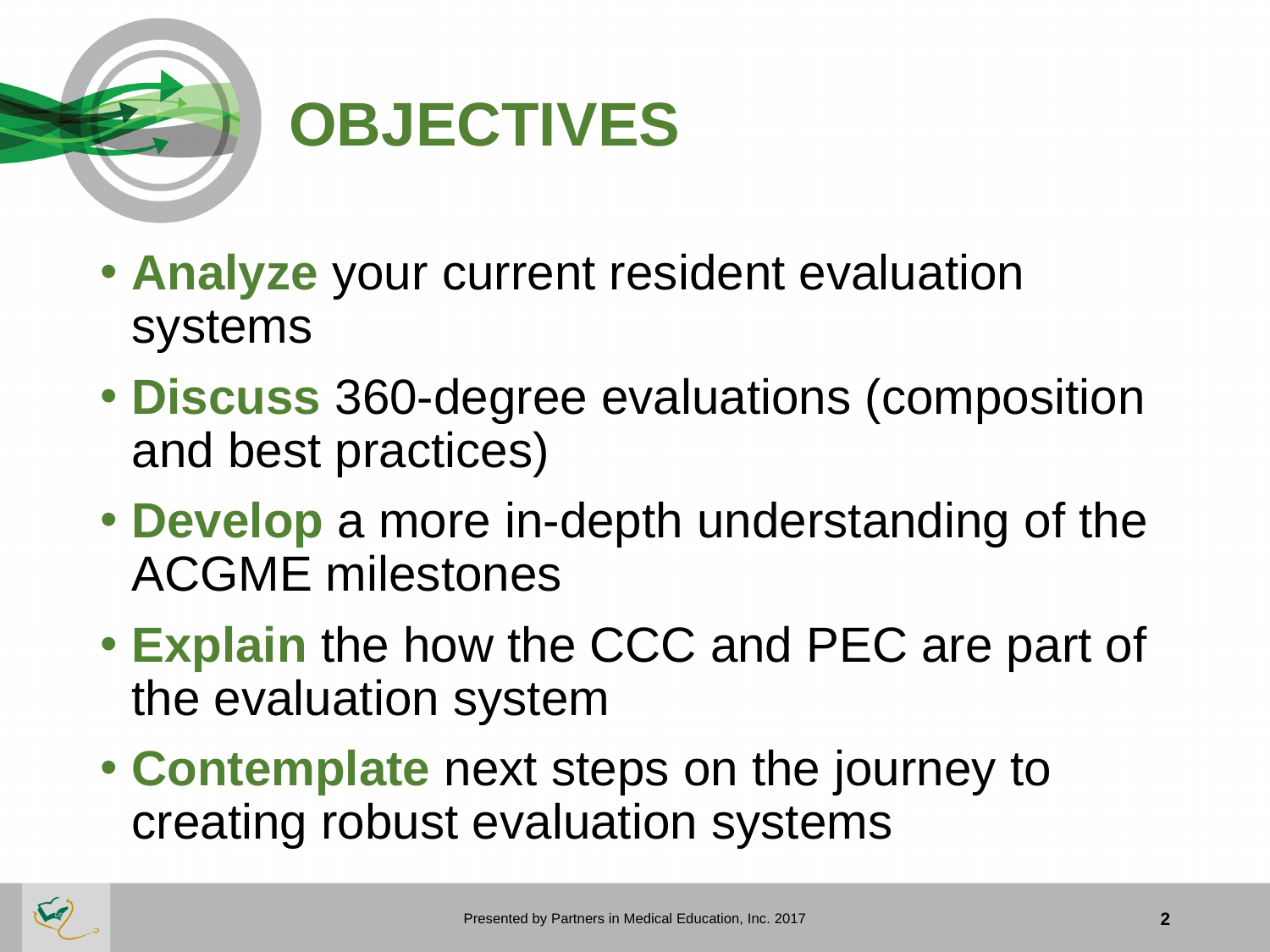

# OBJECTIVES
Analyze your current resident evaluation systems
Discuss 360-degree evaluations (composition and best practices)
Develop a more in-depth understanding of the ACGME milestones
Explain the how the CCC and PEC are part of the evaluation system
Contemplate next steps on the journey to creating robust evaluation systems
Presented by Partners in Medical Education, Inc. 2017
2